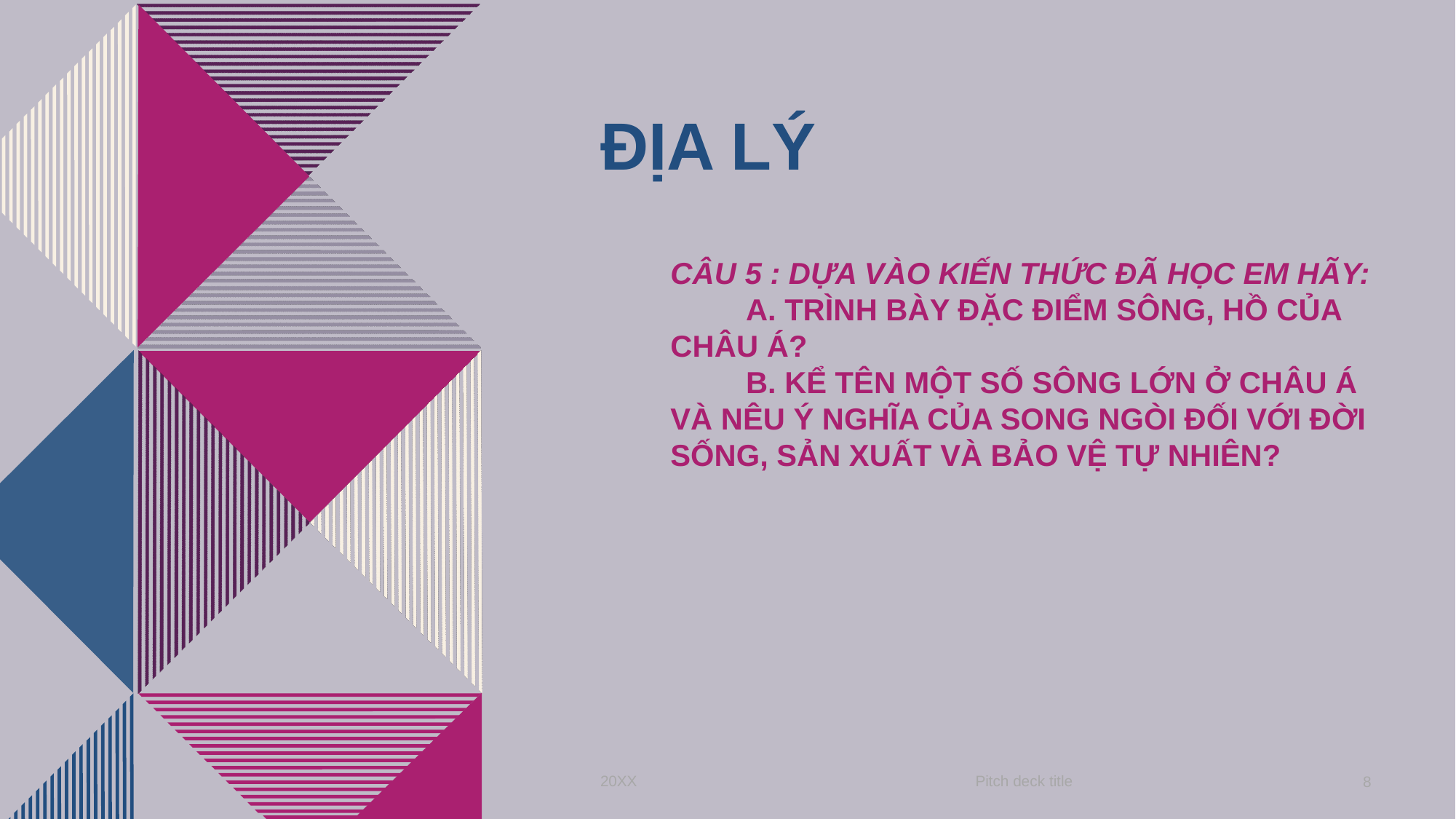

# Địa lý
Câu 5 : Dựa vào kiến thức đã học em hãy:
         a. Trình bày đặc điểm sông, hồ của châu Á?
         b. Kể tên một số sông lớn ở châu Á và nêu ý nghĩa của song ngòi đối với đời sống, sản xuất và bảo vệ tự nhiên?
Pitch deck title
20XX
8